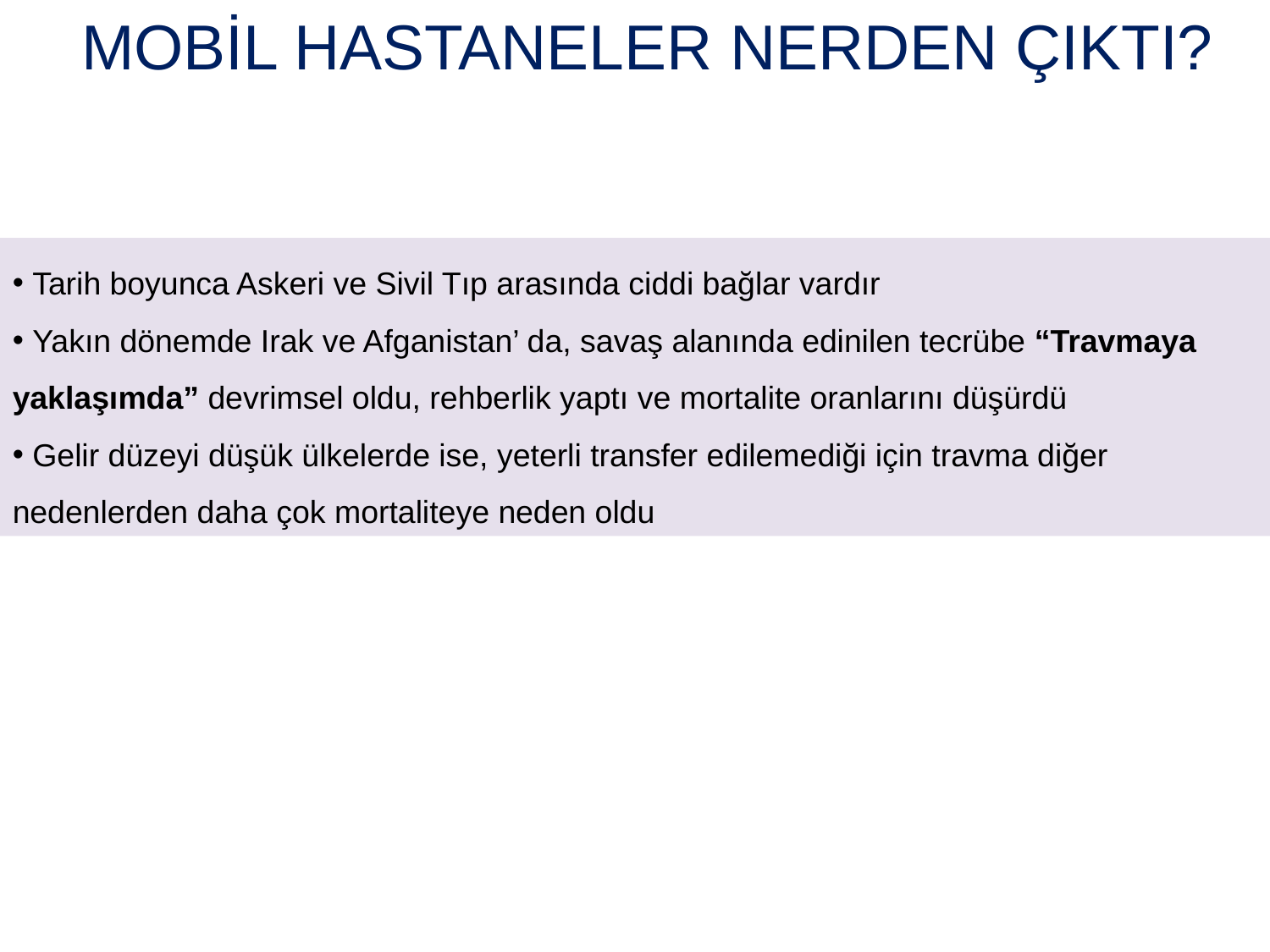

MOBİL HASTANELER NERDEN ÇIKTI?
 Tarih boyunca Askeri ve Sivil Tıp arasında ciddi bağlar vardır
 Yakın dönemde Irak ve Afganistan’ da, savaş alanında edinilen tecrübe “Travmaya yaklaşımda” devrimsel oldu, rehberlik yaptı ve mortalite oranlarını düşürdü
 Gelir düzeyi düşük ülkelerde ise, yeterli transfer edilemediği için travma diğer nedenlerden daha çok mortaliteye neden oldu